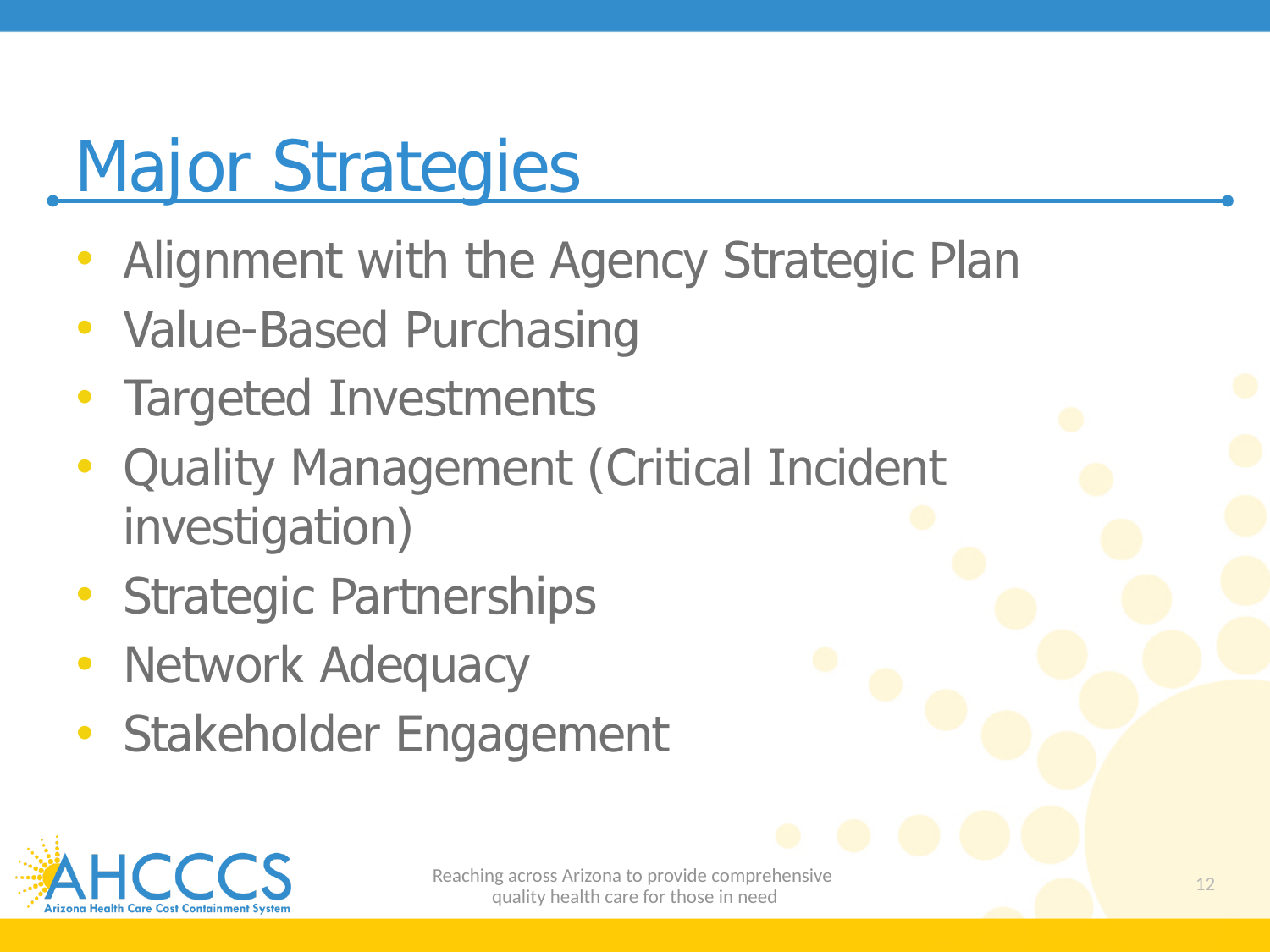

# Major Strategies
Alignment with the Agency Strategic Plan
Value-Based Purchasing
Targeted Investments
Quality Management (Critical Incident investigation)
Strategic Partnerships
Network Adequacy
Stakeholder Engagement

Reaching across Arizona to provide comprehensive
quality health care for those in need
12